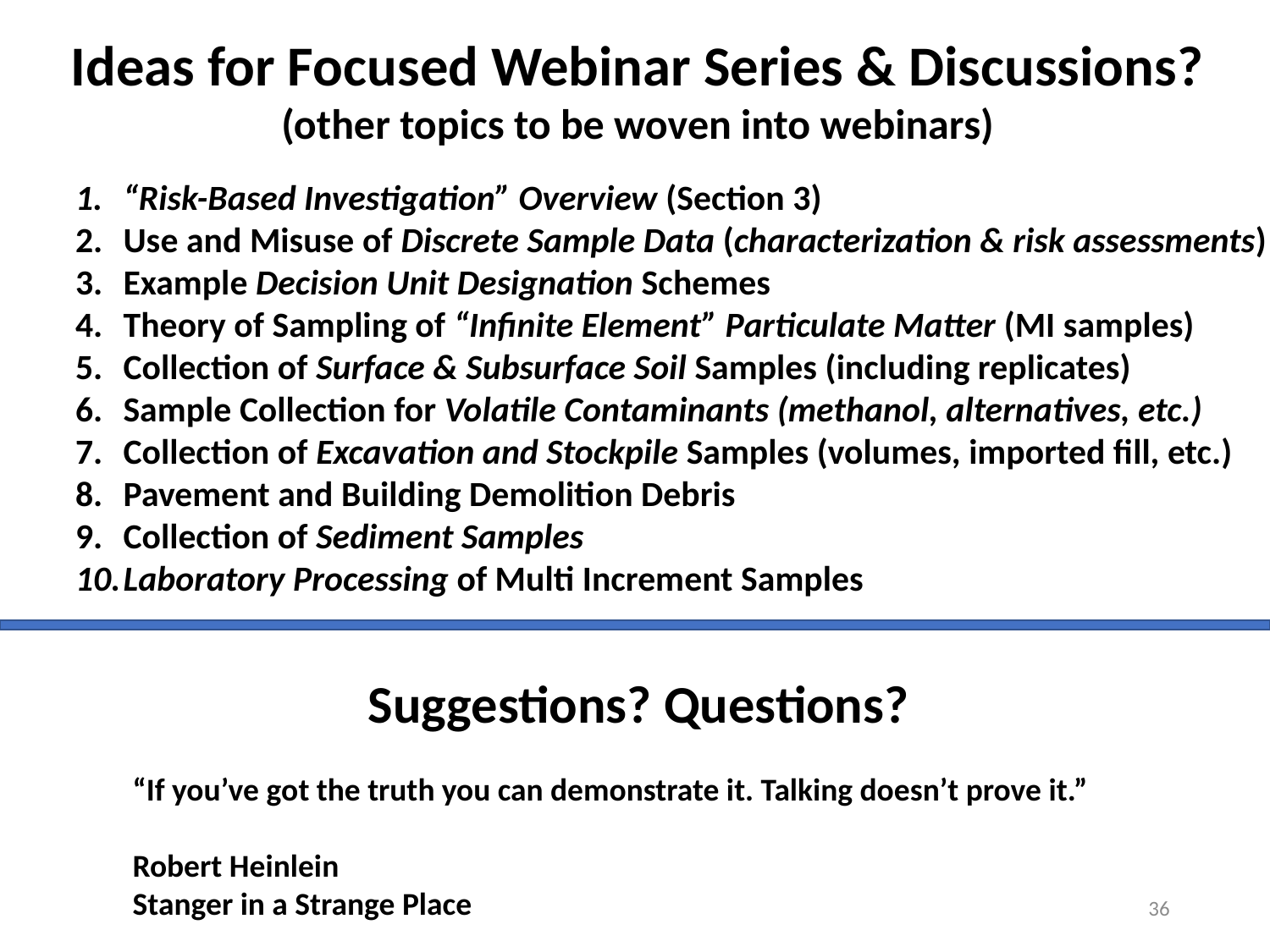

Ideas for Focused Webinar Series & Discussions?
(other topics to be woven into webinars)
“Risk-Based Investigation” Overview (Section 3)
Use and Misuse of Discrete Sample Data (characterization & risk assessments)
Example Decision Unit Designation Schemes
Theory of Sampling of “Infinite Element” Particulate Matter (MI samples)
Collection of Surface & Subsurface Soil Samples (including replicates)
Sample Collection for Volatile Contaminants (methanol, alternatives, etc.)
Collection of Excavation and Stockpile Samples (volumes, imported fill, etc.)
Pavement and Building Demolition Debris
Collection of Sediment Samples
Laboratory Processing of Multi Increment Samples

Suggestions? Questions?
“If you’ve got the truth you can demonstrate it. Talking doesn’t prove it.”

Robert Heinlein
Stanger in a Strange Place
36